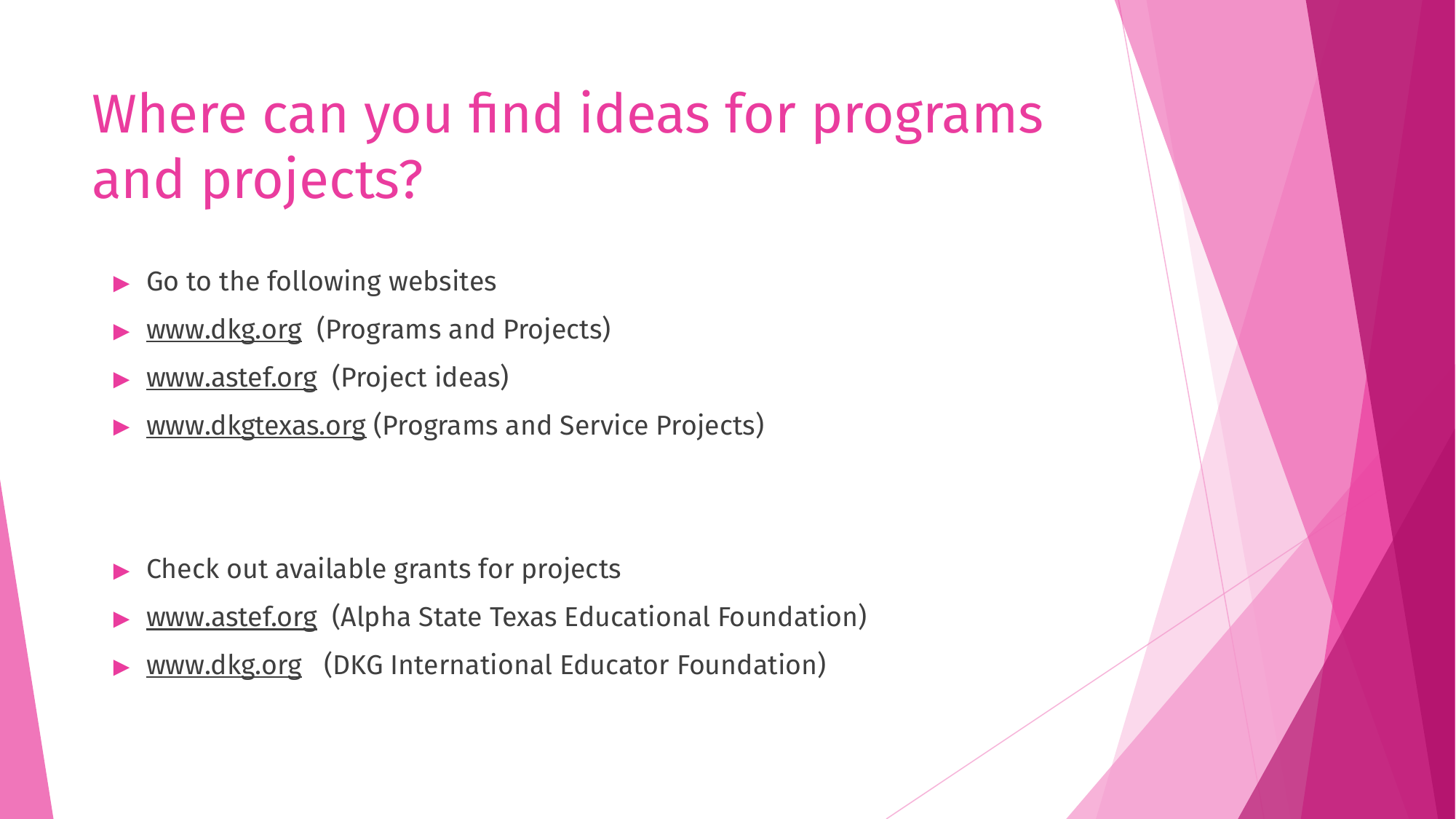

# Where can you find ideas for programs and projects?
Go to the following websites
www.dkg.org  (Programs and Projects)
www.astef.org  (Project ideas)
www.dkgtexas.org (Programs and Service Projects)

Check out available grants for projects
www.astef.org  (Alpha State Texas Educational Foundation)
www.dkg.org   (DKG International Educator Foundation)